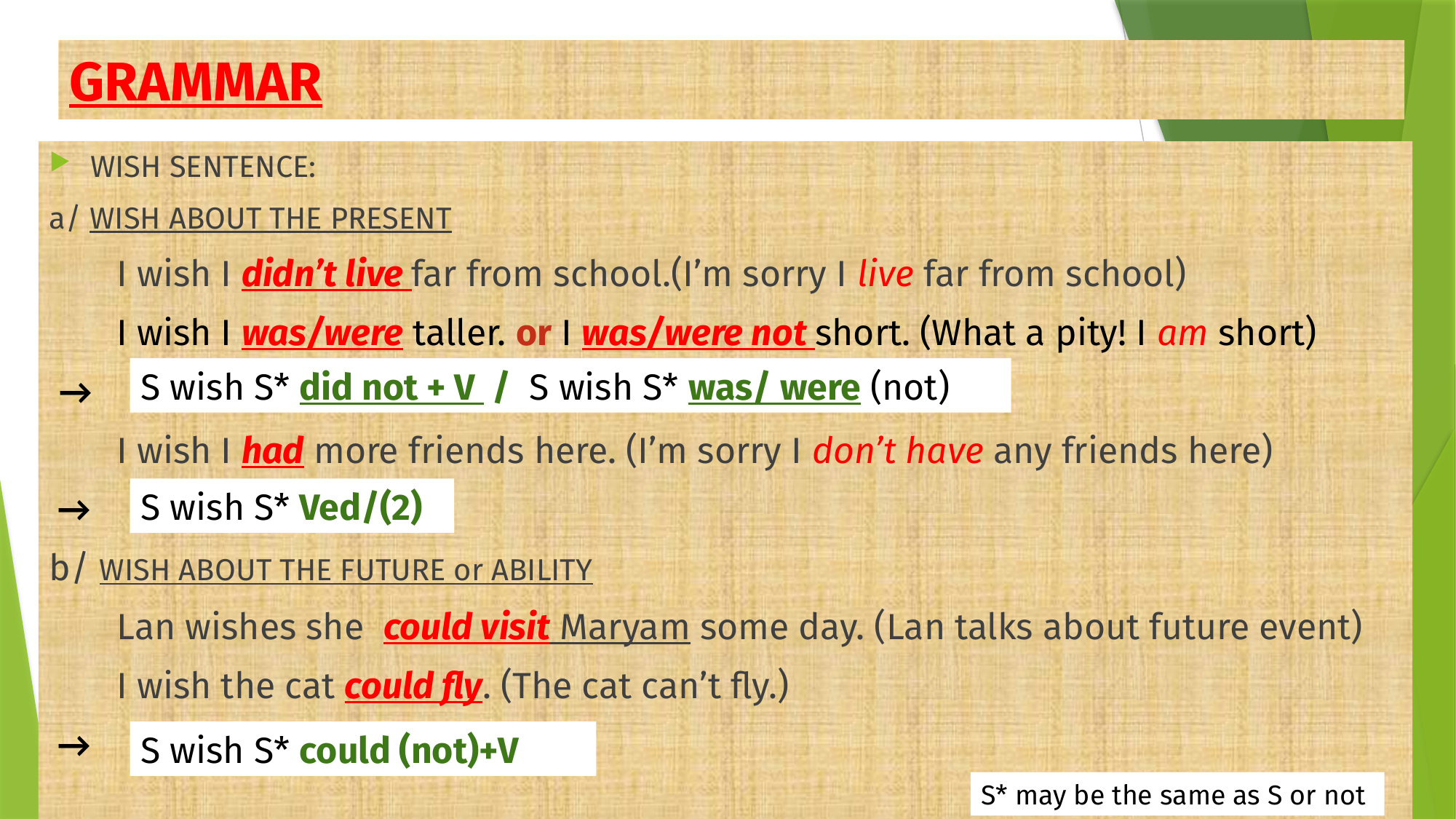

# GRAMMAR
WISH SENTENCE:
a/ WISH ABOUT THE PRESENT
       I wish I didn’t live far from school.(I’m sorry I live far from school)
       I wish I was/were taller. or I was/were not short. (What a pity! I am short)
 →
       I wish I had more friends here. (I’m sorry I don’t have any friends here)
 →
b/ WISH ABOUT THE FUTURE or ABILITY
       Lan wishes she  could visit Maryam some day. (Lan talks about future event)
       I wish the cat could fly. (The cat can’t fly.)
 →

S wish S* did not + V  /  S wish S* was/ were (not)
S wish S* Ved/(2)
S wish S* could (not)+V
S* may be the same as S or not